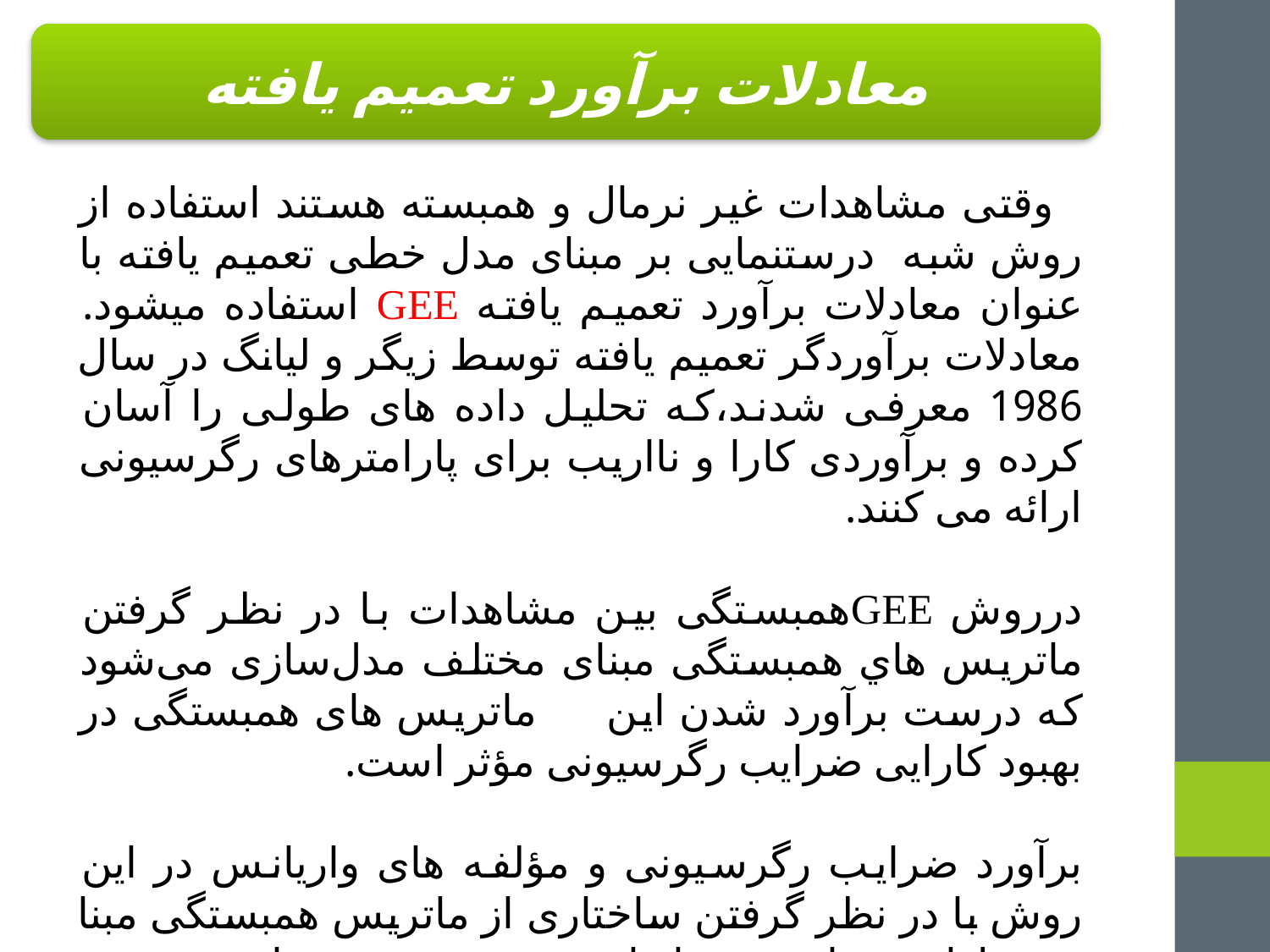

معادلات برآورد تعمیم یافته

  وقتی مشاهدات غیر نرمال و همبسته هستند استفاده از روش شبه  درستنمایی بر مبنای مدل خطی تعمیم یافته با عنوان معادلات برآورد تعمیم یافته GEE استفاده میشود. معادلات برآوردگر تعمیم یافته توسط زیگر و لیانگ در سال 1986 معرفی شدند،که تحلیل داده های طولی را آسان کرده و برآوردی کارا و نااریب برای پارامترهای رگرسیونی ارائه می کنند.

درروش GEEهمبستگی بین مشاهدات با در نظر گرفتن ماتریس هاي همبستگی مبنای مختلف مدل‌سازی می‌شود که درست برآورد شدن این     ماتریس های همبستگی در بهبود کارایی ضرایب رگرسیونی مؤثر است.

برآورد ضرایب رگرسیونی و مؤلفه های واریانس در این روش با در نظر گرفتن ساختاری از ماتریس همبستگی مبنا توسط امید ریاضی و واریانس توزیع فرضی جامعه بدست می آید.